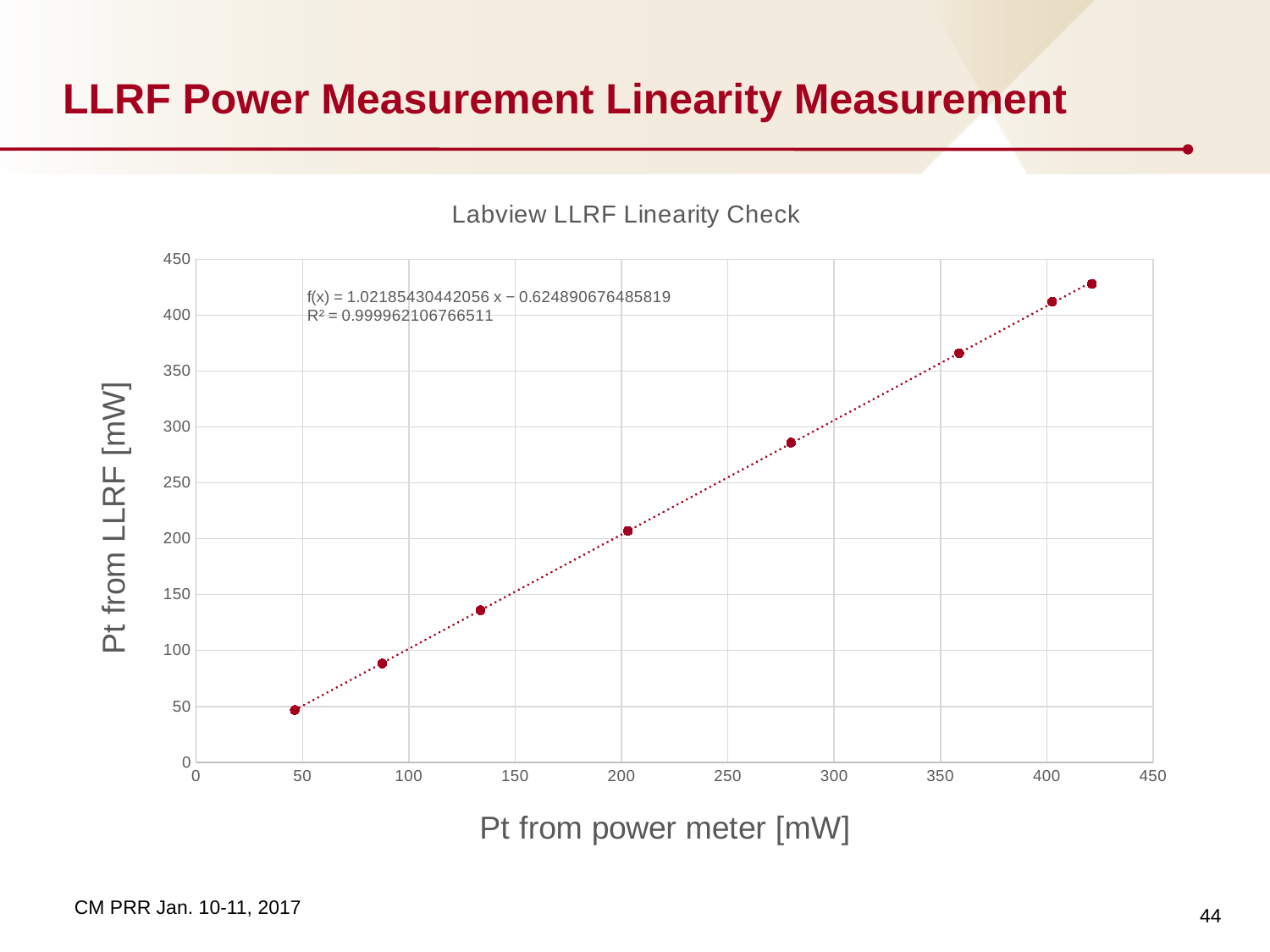

# LLRF Power Measurement Linearity Measurement

### Chart: Labview LLRF Linearity Check

| Category |  |
|---|---|
44
CM PRR Jan. 10-11, 2017